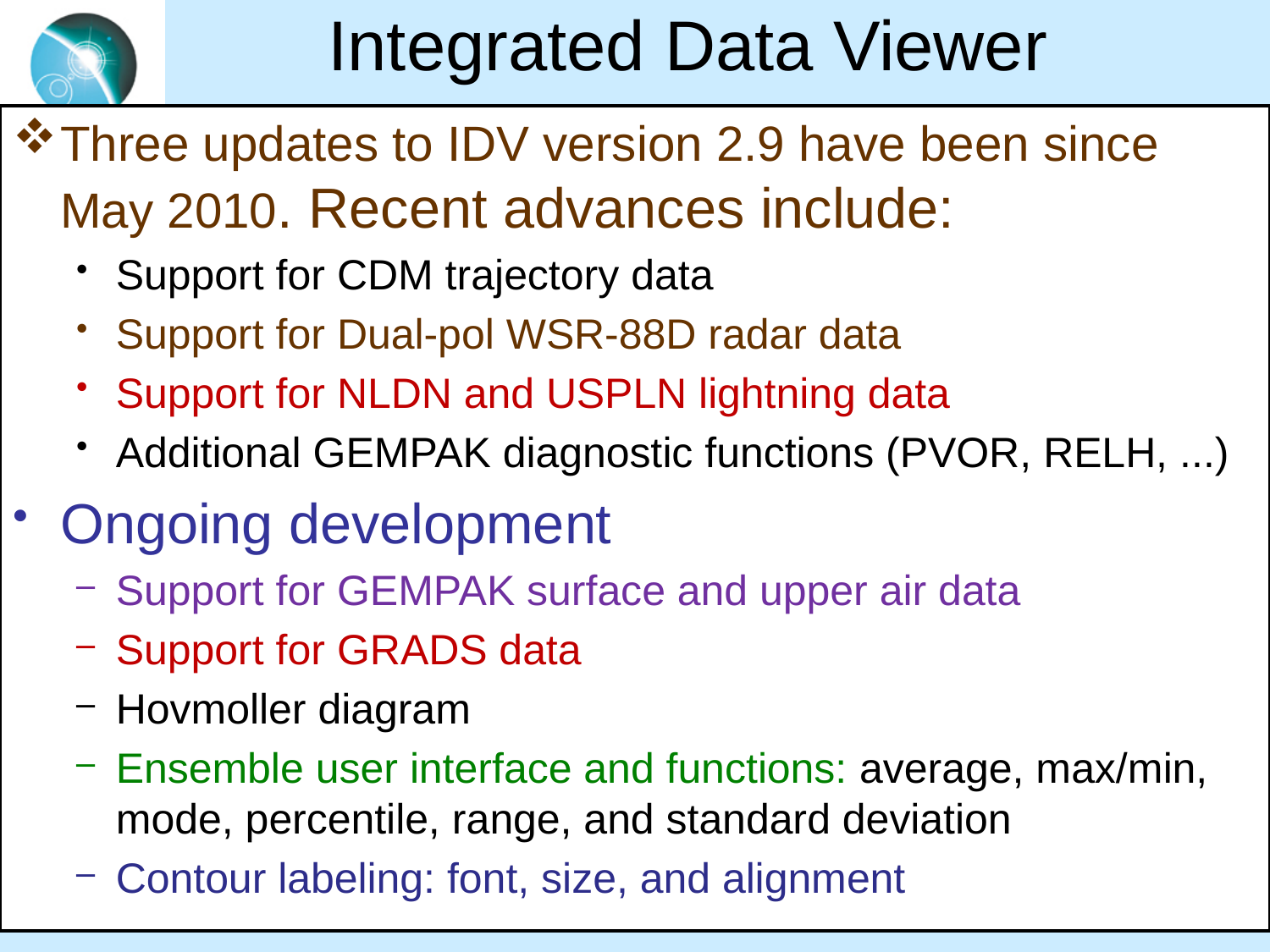

# Integrated Data Viewer
Three updates to IDV version 2.9 have been since May 2010. Recent advances include:
Support for CDM trajectory data
Support for Dual-pol WSR-88D radar data
Support for NLDN and USPLN lightning data
Additional GEMPAK diagnostic functions (PVOR, RELH, ...)
Ongoing development
Support for GEMPAK surface and upper air data
Support for GRADS data
Hovmoller diagram
Ensemble user interface and functions: average, max/min, mode, percentile, range, and standard deviation
Contour labeling: font, size, and alignment